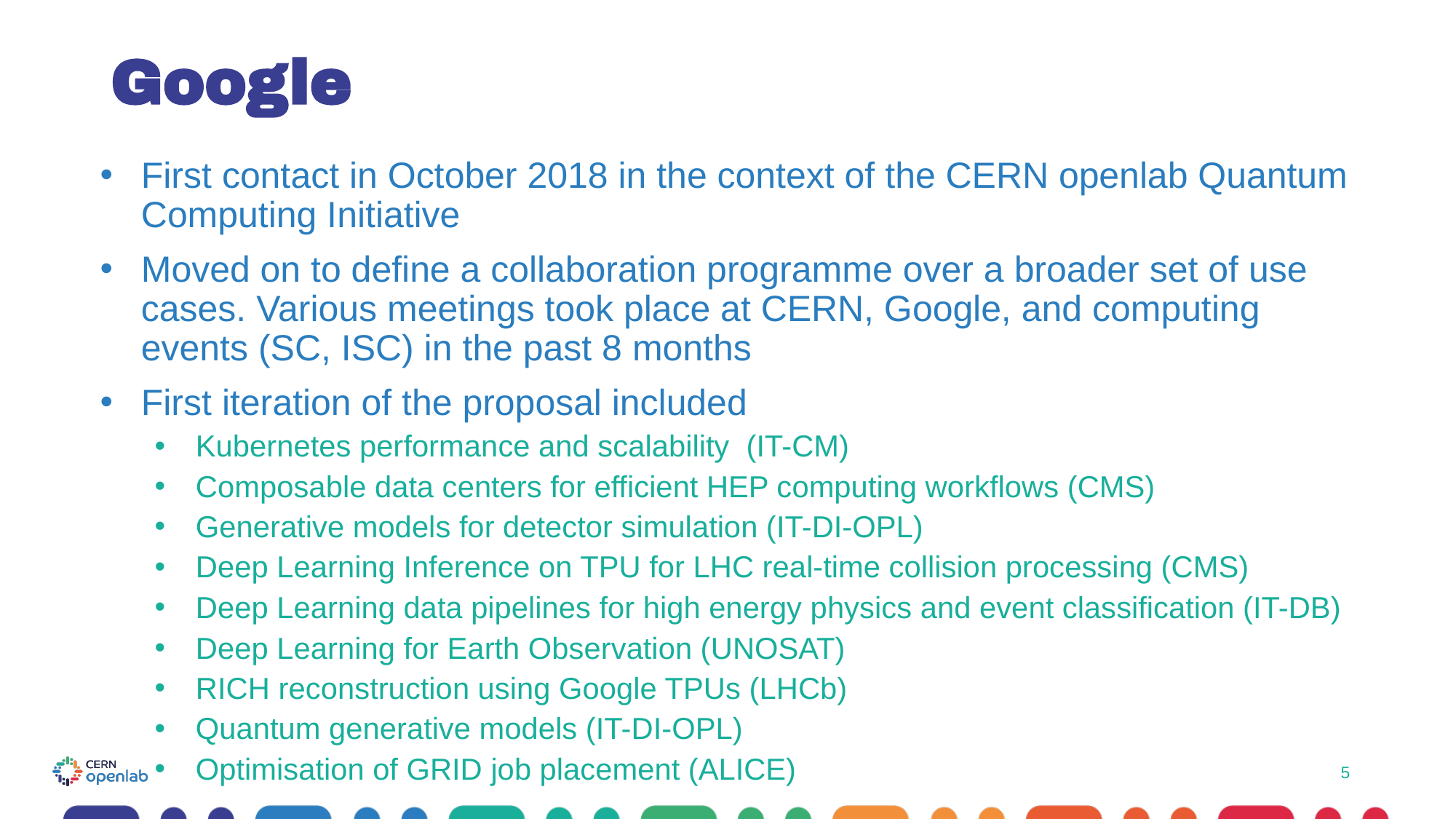

# Google
First contact in October 2018 in the context of the CERN openlab Quantum Computing Initiative
Moved on to define a collaboration programme over a broader set of use cases. Various meetings took place at CERN, Google, and computing events (SC, ISC) in the past 8 months
First iteration of the proposal included
Kubernetes performance and scalability  (IT-CM)
Composable data centers for efficient HEP computing workflows (CMS)
Generative models for detector simulation (IT-DI-OPL)
Deep Learning Inference on TPU for LHC real-time collision processing (CMS)
Deep Learning data pipelines for high energy physics and event classification (IT-DB)
Deep Learning for Earth Observation (UNOSAT)
RICH reconstruction using Google TPUs (LHCb)
Quantum generative models (IT-DI-OPL)
Optimisation of GRID job placement (ALICE)